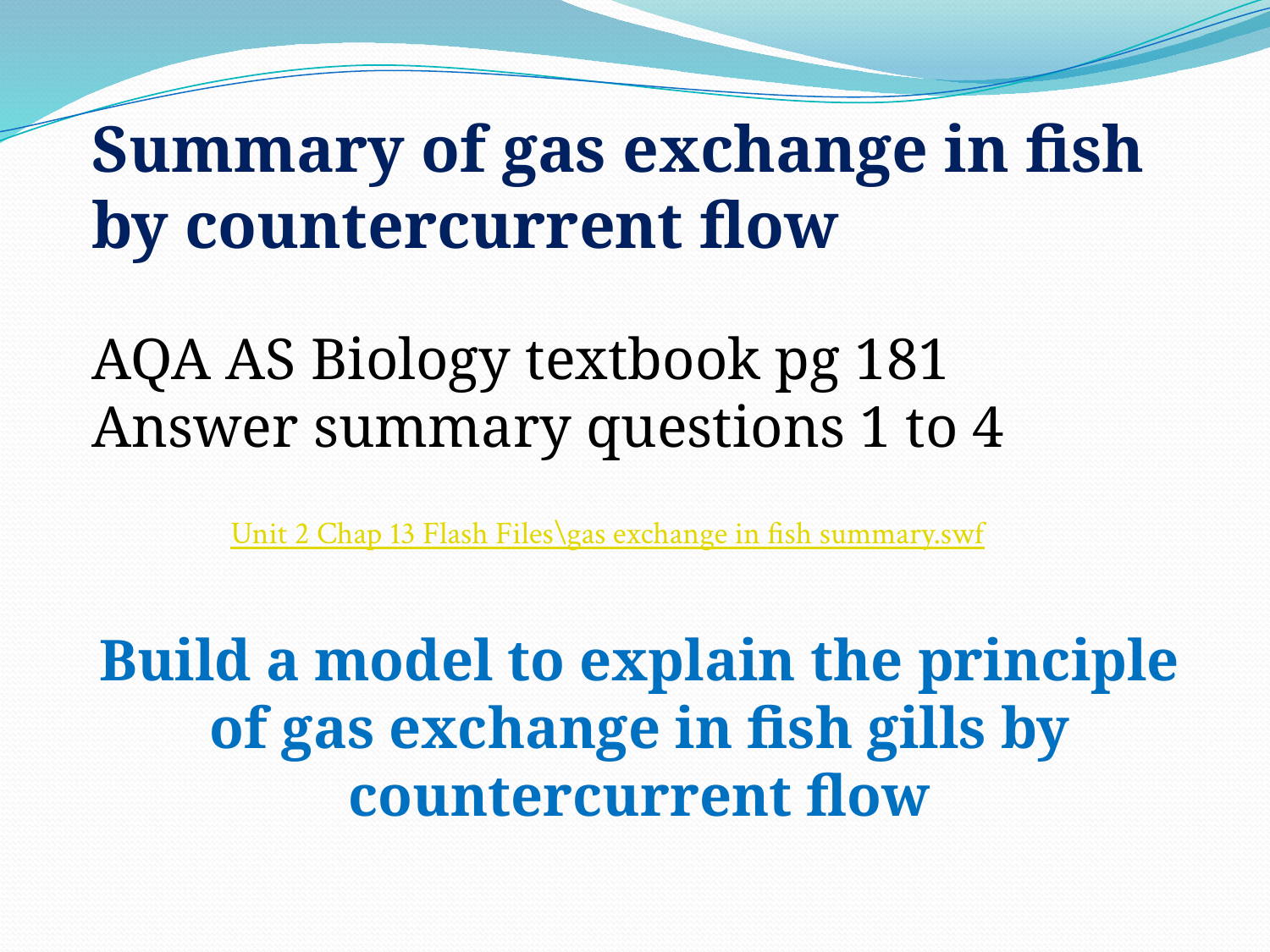

Summary of gas exchange in fish by countercurrent flow

AQA AS Biology textbook pg 181
Answer summary questions 1 to 4
Unit 2 Chap 13 Flash Files\gas exchange in fish summary.swf
Build a model to explain the principle of gas exchange in fish gills by countercurrent flow